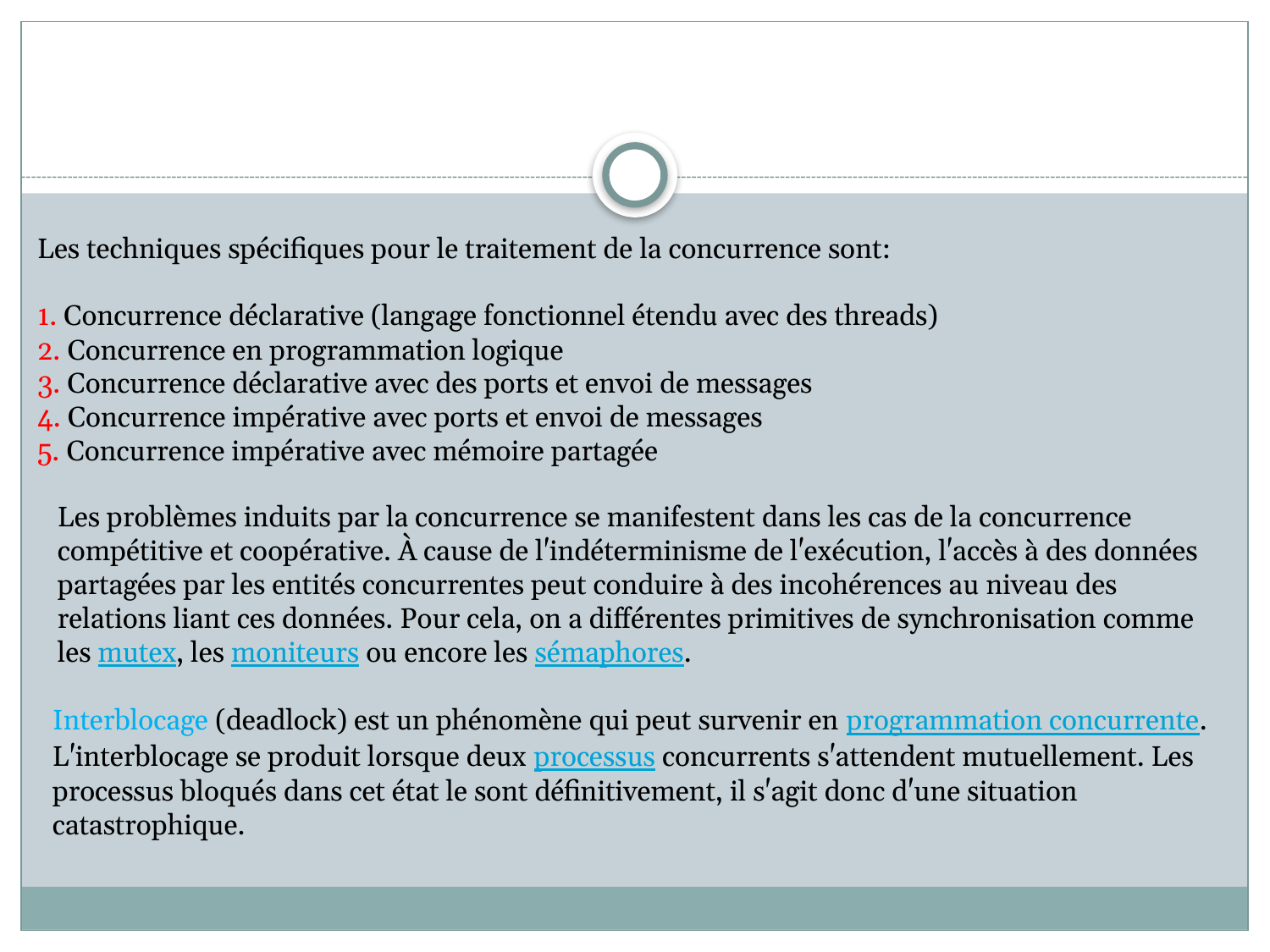

Les techniques spécifiques pour le traitement de la concurrence sont:

1. Concurrence déclarative (langage fonctionnel étendu avec des threads)
2. Concurrence en programmation logique
3. Concurrence déclarative avec des ports et envoi de messages
4. Concurrence impérative avec ports et envoi de messages
5. Concurrence impérative avec mémoire partagée
Les problèmes induits par la concurrence se manifestent dans les cas de la concurrence compétitive et coopérative. À cause de l'indéterminisme de l'exécution, l'accès à des données partagées par les entités concurrentes peut conduire à des incohérences au niveau des relations liant ces données. Pour cela, on a différentes primitives de synchronisation comme les mutex, les moniteurs ou encore les sémaphores.
Interblocage (deadlock) est un phénomène qui peut survenir en programmation concurrente. L'interblocage se produit lorsque deux processus concurrents s'attendent mutuellement. Les processus bloqués dans cet état le sont définitivement, il s'agit donc d'une situation catastrophique.